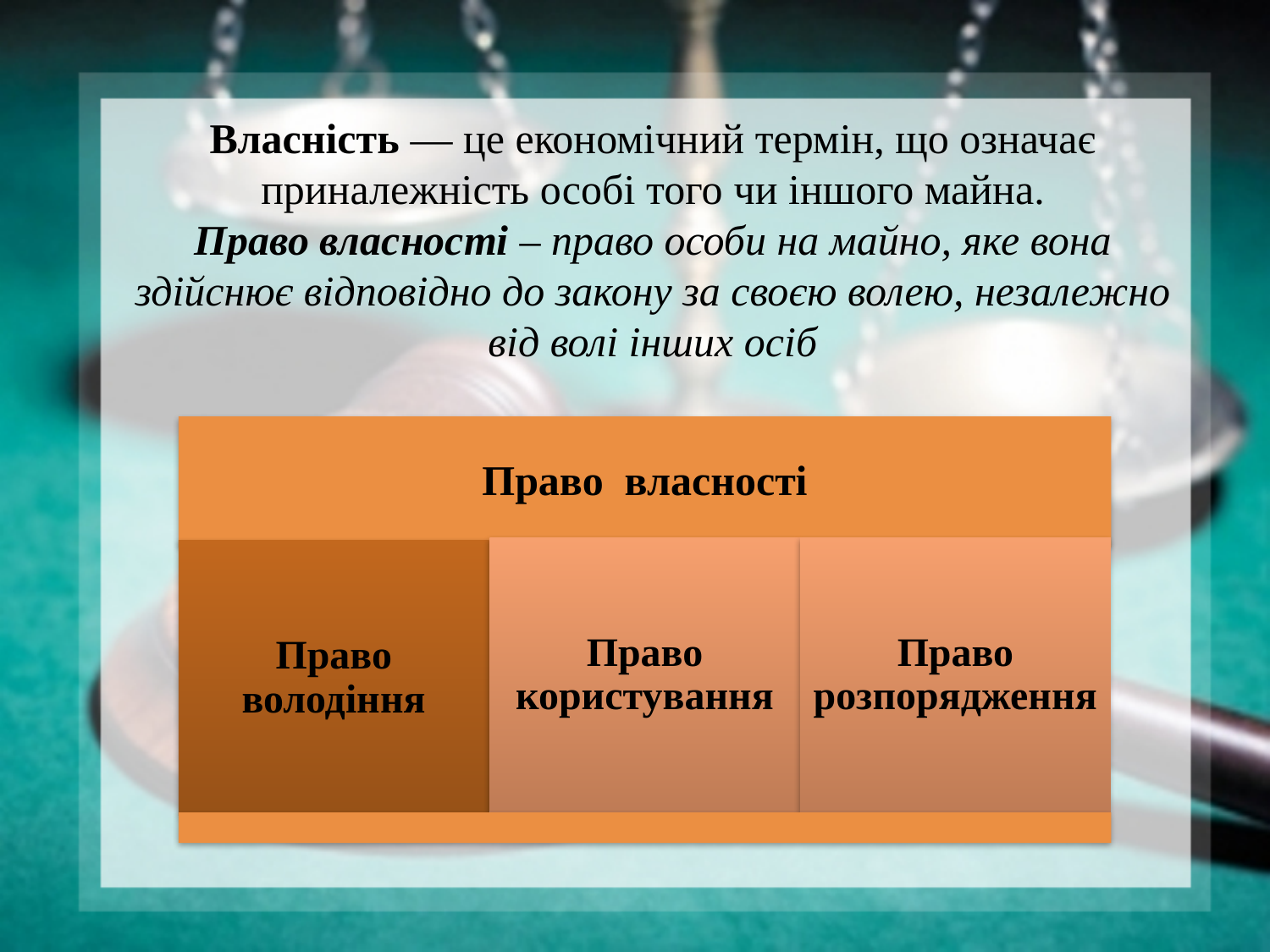

# Власність — це економічний термін, що означає приналежність особі того чи іншого майна. Право власності – право особи на майно, яке вона здійснює відповідно до закону за своєю волею, незалежно від волі інших осіб
Право  власності
Право володіння
Право користування
Право розпорядження